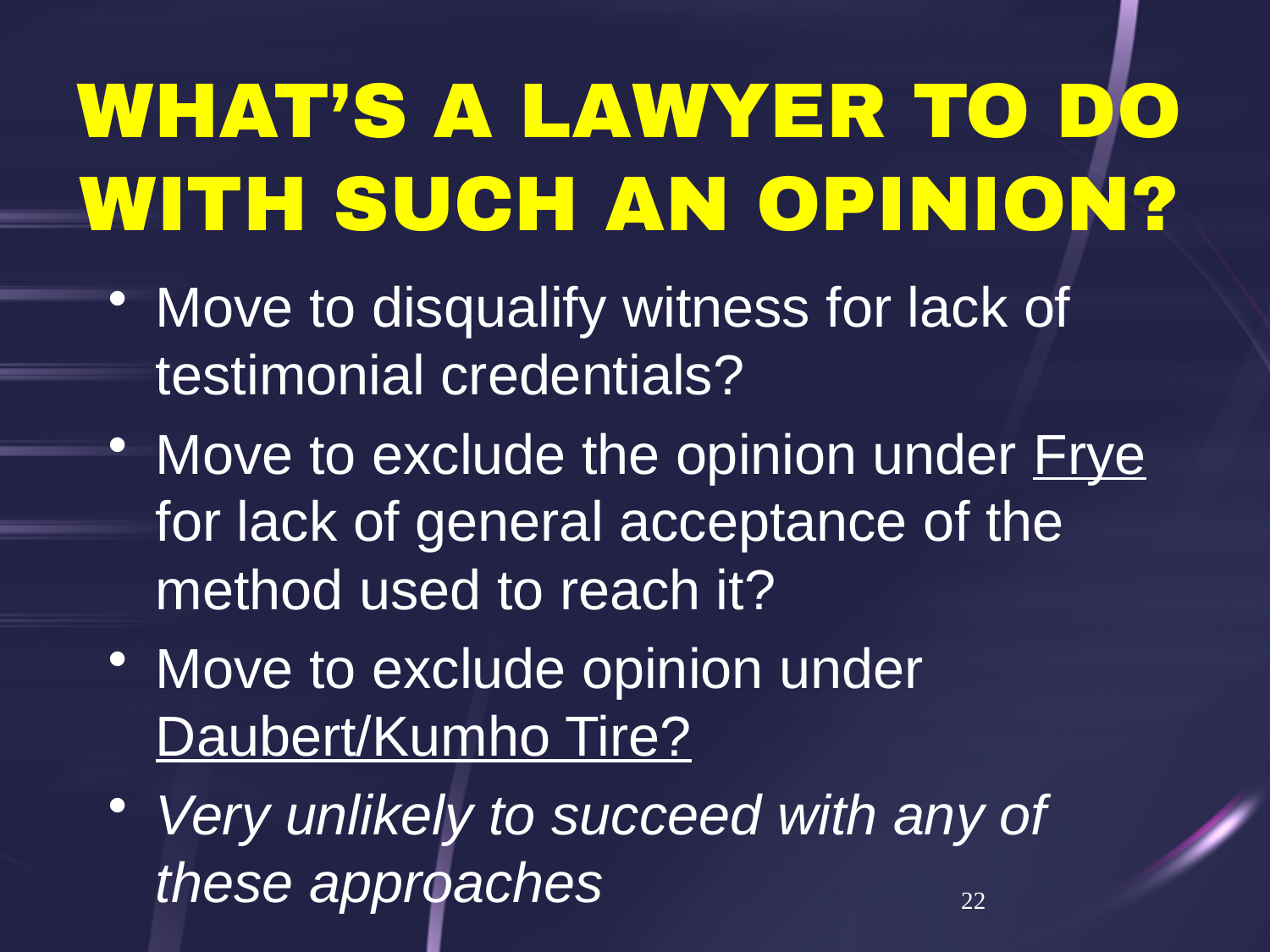

# WHAT’S A LAWYER TO DO WITH SUCH AN OPINION?
Move to disqualify witness for lack of testimonial credentials?
Move to exclude the opinion under Frye for lack of general acceptance of the method used to reach it?
Move to exclude opinion under Daubert/Kumho Tire?
Very unlikely to succeed with any of these approaches

22